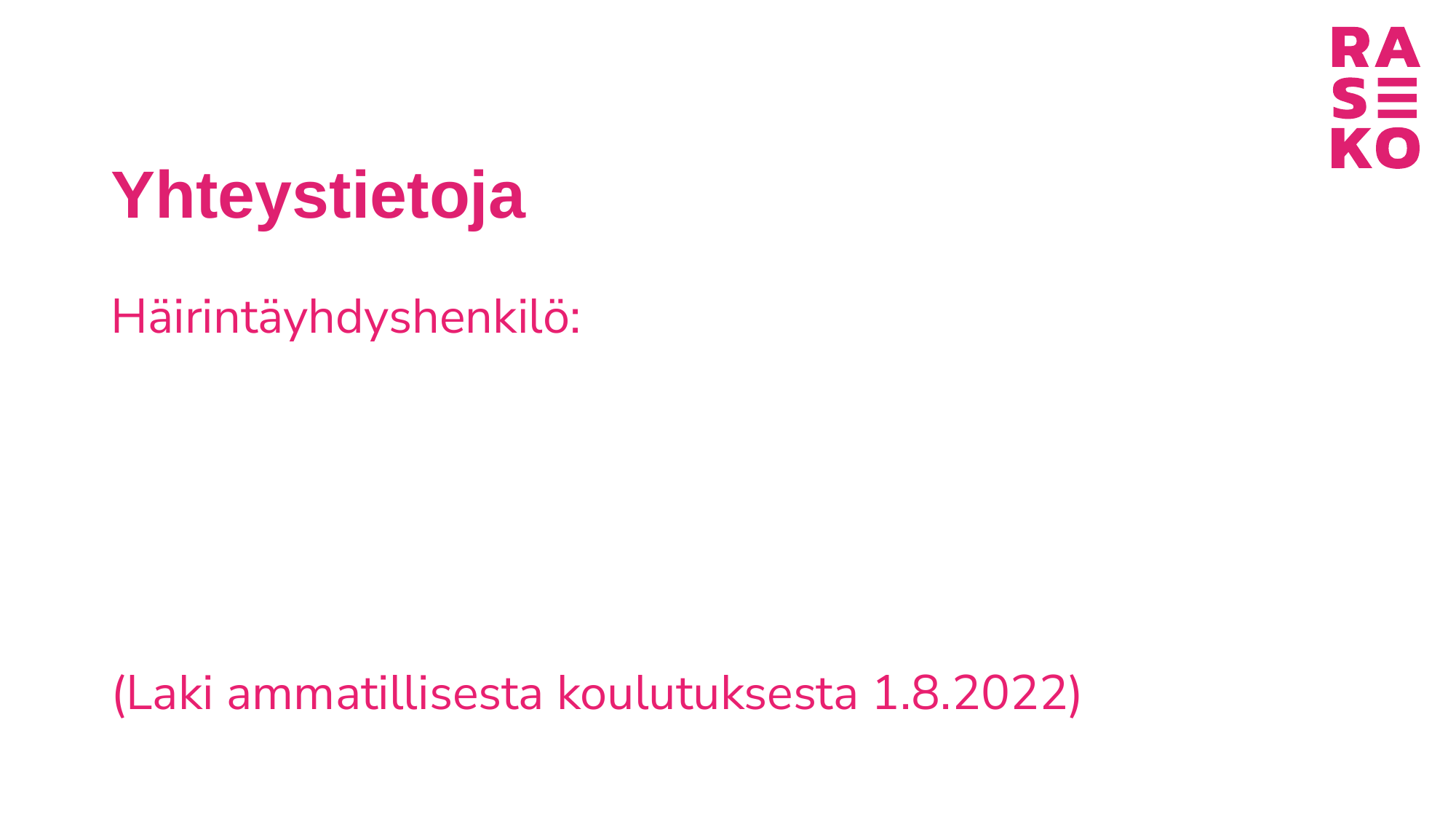

# Yhteystietoja
Häirintäyhdyshenkilö:

(Laki ammatillisesta koulutuksesta 1.8.2022)